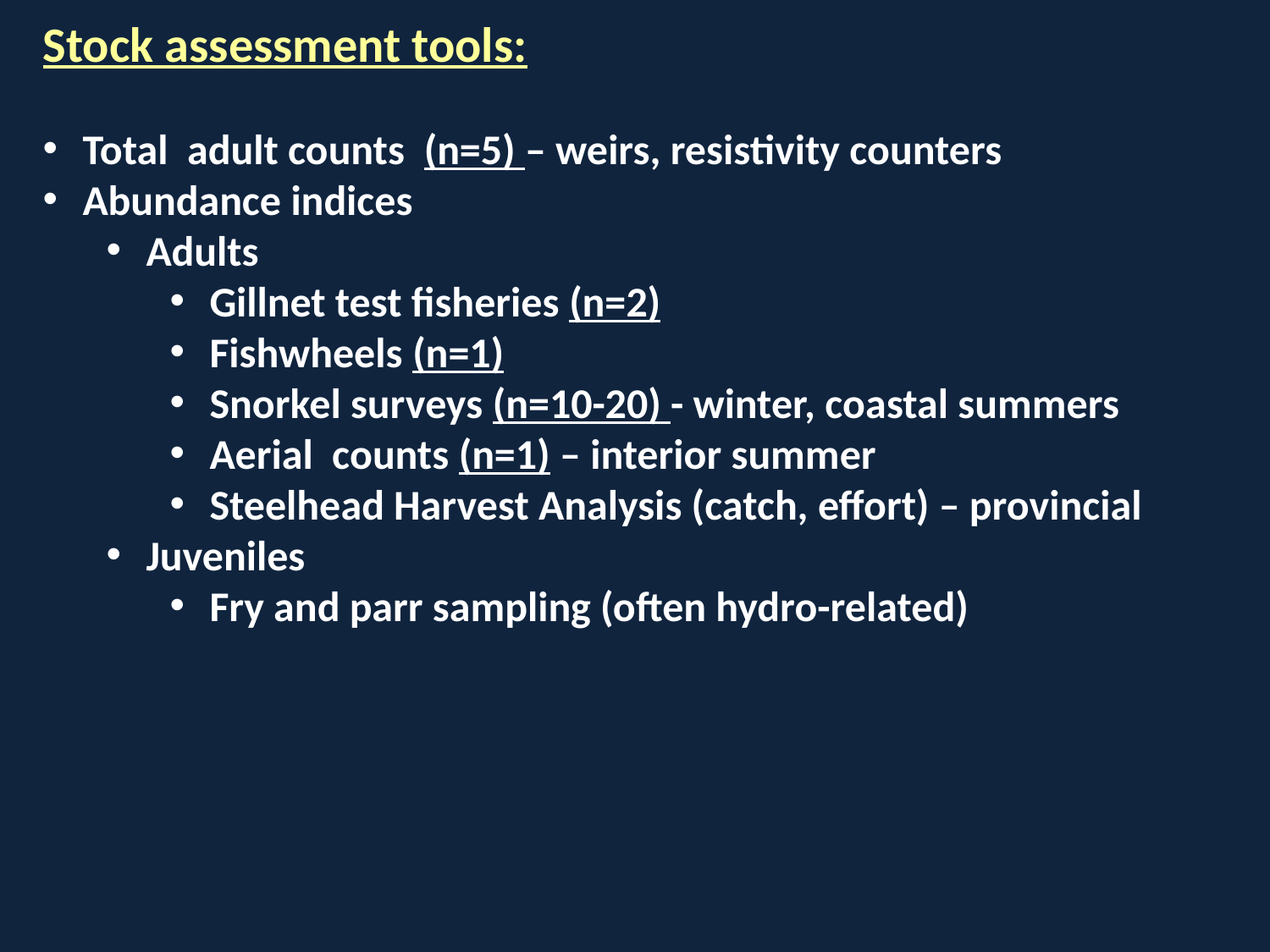

Stock assessment tools:

Total  adult counts  (n=5) – weirs, resistivity counters
Abundance indices
Adults
Gillnet test fisheries (n=2)
Fishwheels (n=1)
Snorkel surveys (n=10-20) - winter, coastal summers
Aerial  counts (n=1) – interior summer
Steelhead Harvest Analysis (catch, effort) – provincial
Juveniles
Fry and parr sampling (often hydro-related)